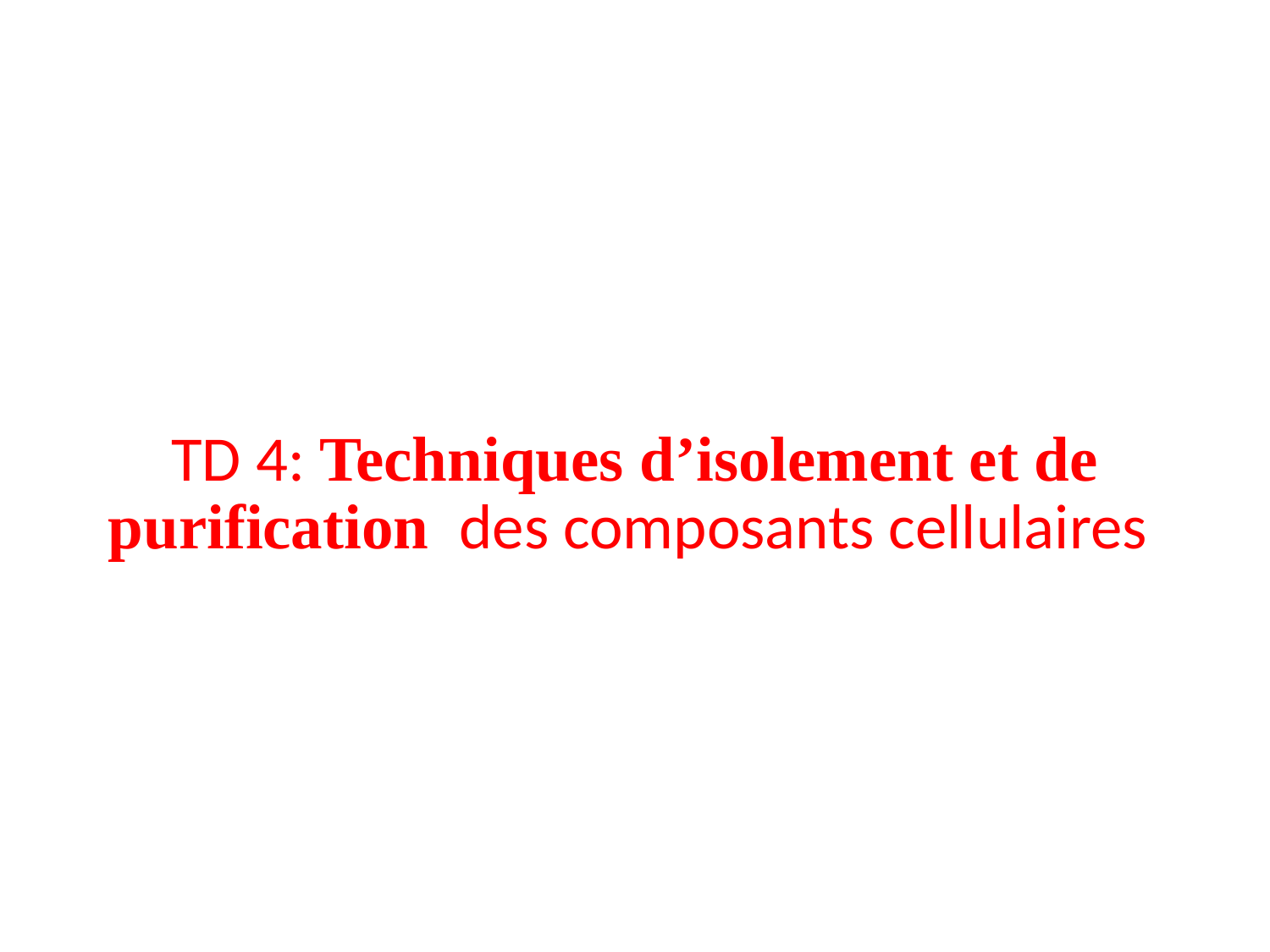

# TD 4: Techniques d’isolement et de purification  des composants cellulaires